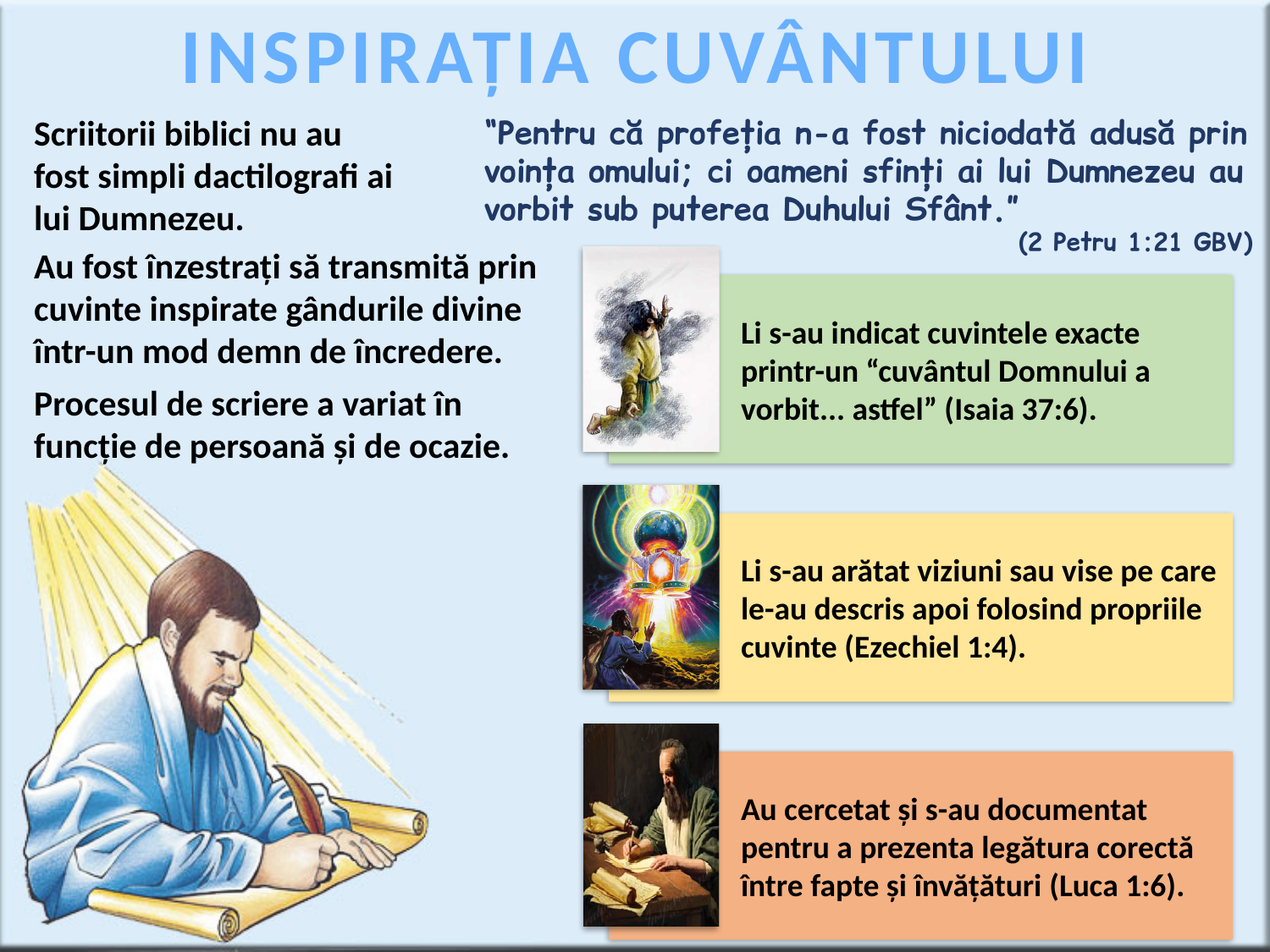

INSPIRAȚIA CUVÂNTULUI
Scriitorii biblici nu au fost simpli dactilografi ai lui Dumnezeu.
“Pentru că profeţia n-a fost niciodată adusă prin voinţa omului; ci oameni sfinţi ai lui Dumnezeu au vorbit sub puterea Duhului Sfânt.”
(2 Petru 1:21 GBV)
Li s-au arătat viziuni sau vise pe care le-au descris apoi folosind propriile cuvinte (Ezechiel 1:4).
Au cercetat și s-au documentat pentru a prezenta legătura corectă între fapte și învățături (Luca 1:6).
Au fost înzestrați să transmită prin cuvinte inspirate gândurile divine într-un mod demn de încredere.
Procesul de scriere a variat în funcție de persoană și de ocazie.